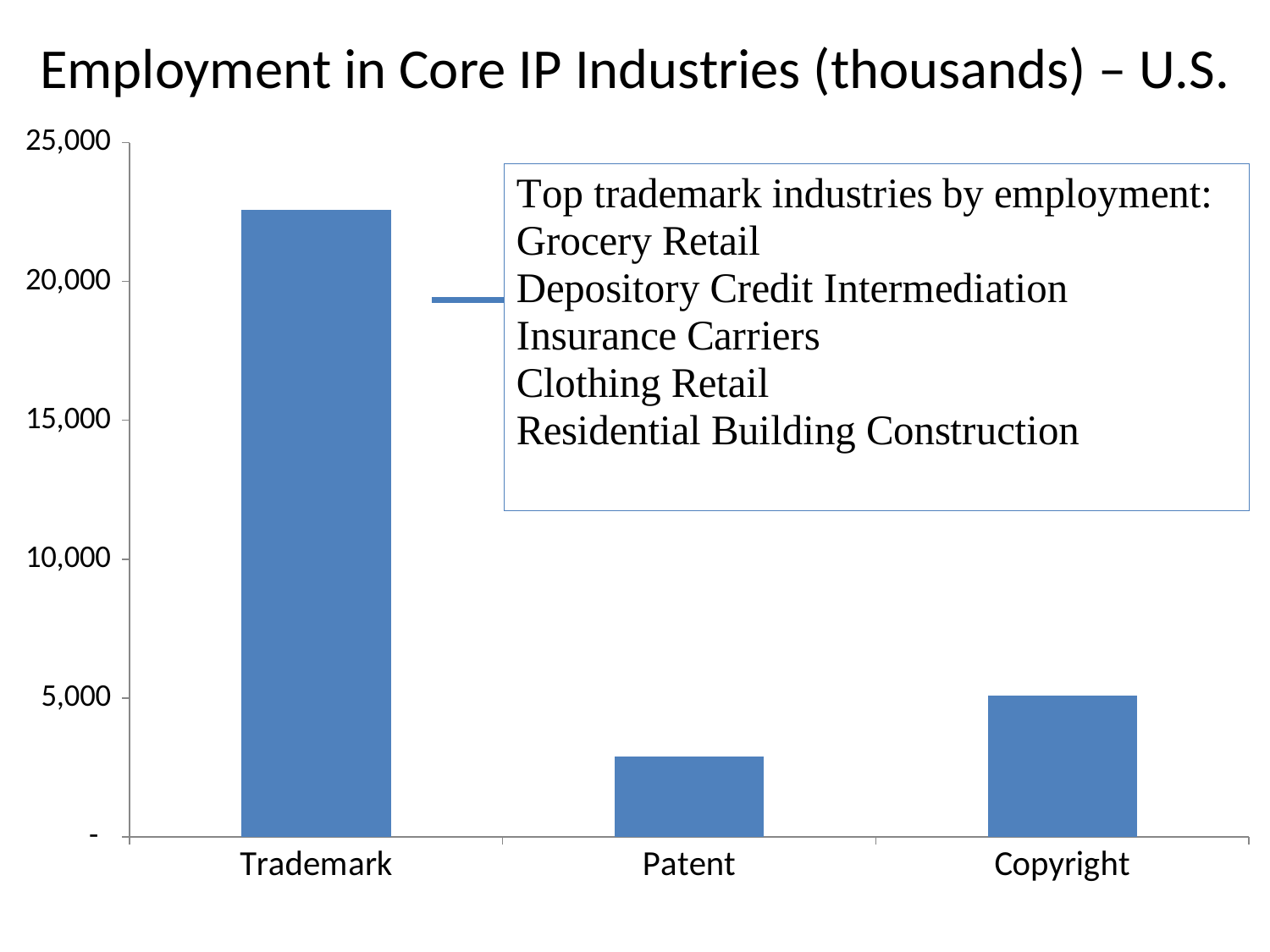

# Employment in Core IP Industries (thousands) – U.S.

### Chart

| Category | Dept. Commerce |
|---|---|
| Trademark | 22590.0 |
| Patent | 2891.0 |
| Copyright | 5100.0 |